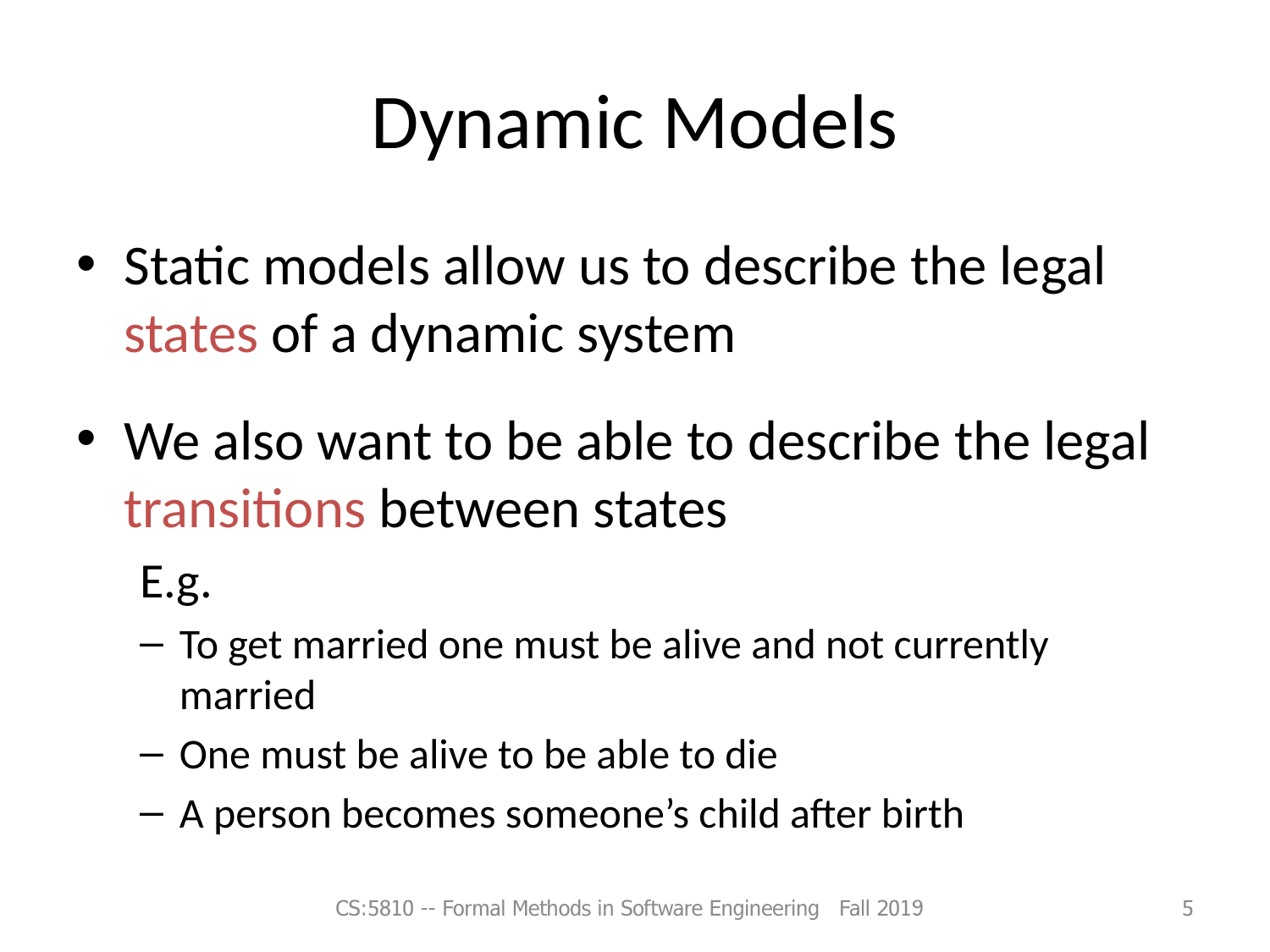

# Dynamic Models
Static models allow us to describe the legal states of a dynamic system
We also want to be able to describe the legal transitions between states
E.g.
To get married one must be alive and not currently married
One must be alive to be able to die
A person becomes someone’s child after birth
CS:5810 -- Formal Methods in Software Engineering   Fall 2019
5